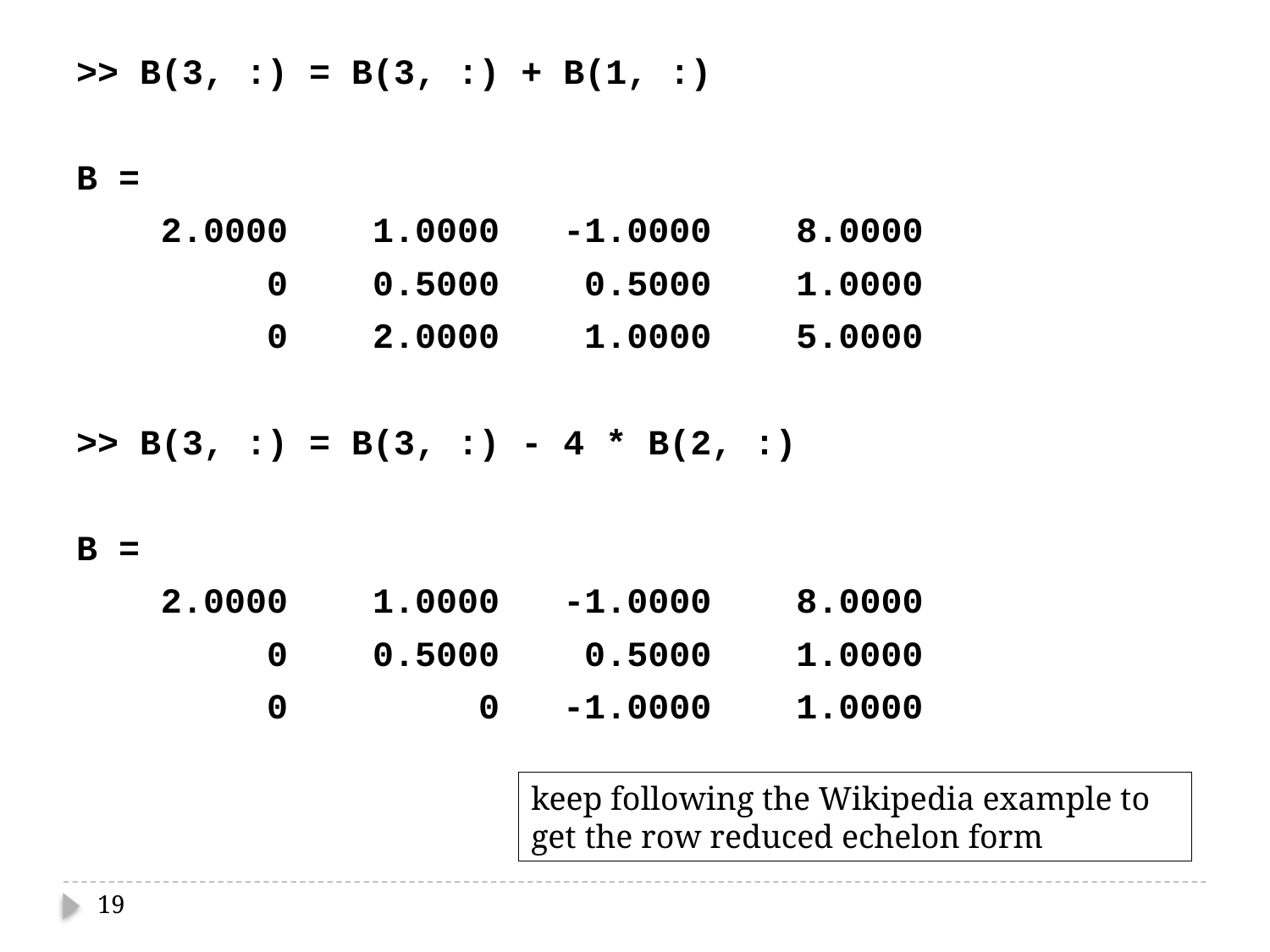

>> B(3, :) = B(3, :) + B(1, :)

B =
    2.0000    1.0000   -1.0000    8.0000
         0    0.5000    0.5000    1.0000
         0    2.0000    1.0000    5.0000

>> B(3, :) = B(3, :) - 4 * B(2, :)

B =
    2.0000    1.0000   -1.0000    8.0000
         0    0.5000    0.5000    1.0000
         0         0   -1.0000    1.0000
keep following the Wikipedia example to get the row reduced echelon form
19